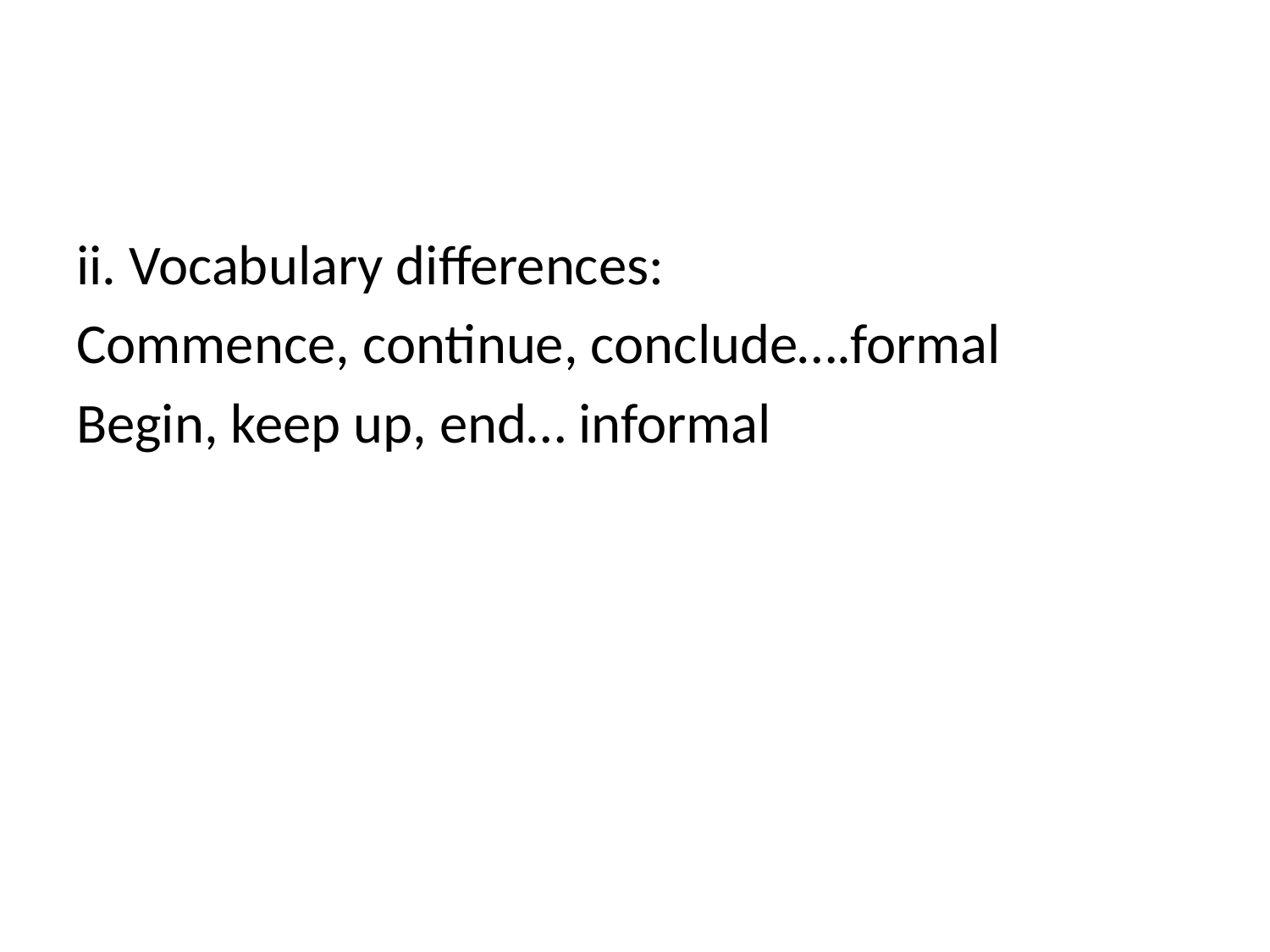

#
ii. Vocabulary differences:
Commence, continue, conclude….formal
Begin, keep up, end… informal